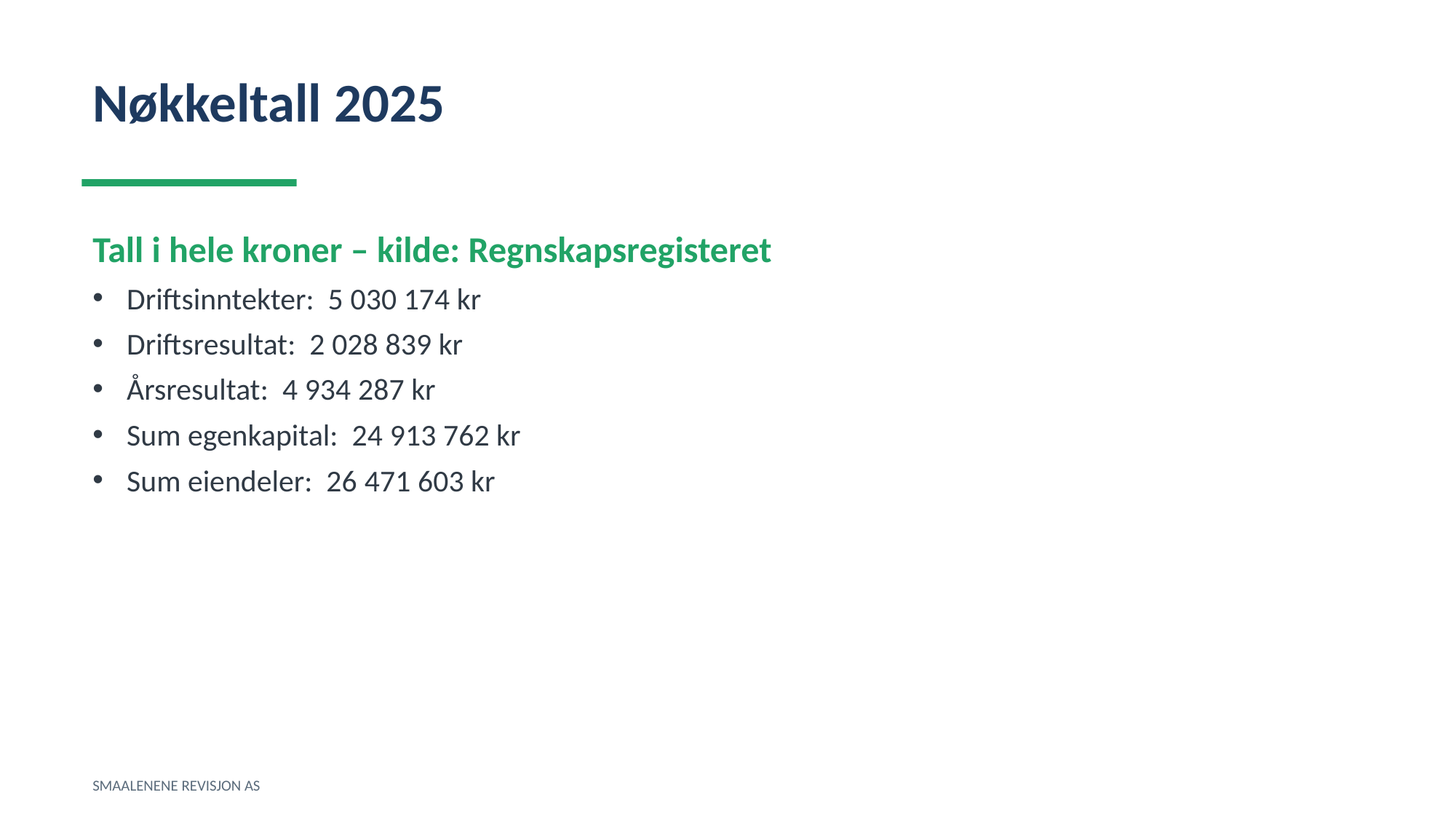

Nøkkeltall 2025

Tall i hele kroner – kilde: Regnskapsregisteret
Driftsinntekter:  5 030 174 kr
Driftsresultat:  2 028 839 kr
Årsresultat:  4 934 287 kr
Sum egenkapital:  24 913 762 kr
Sum eiendeler:  26 471 603 kr
SMAALENENE REVISJON AS